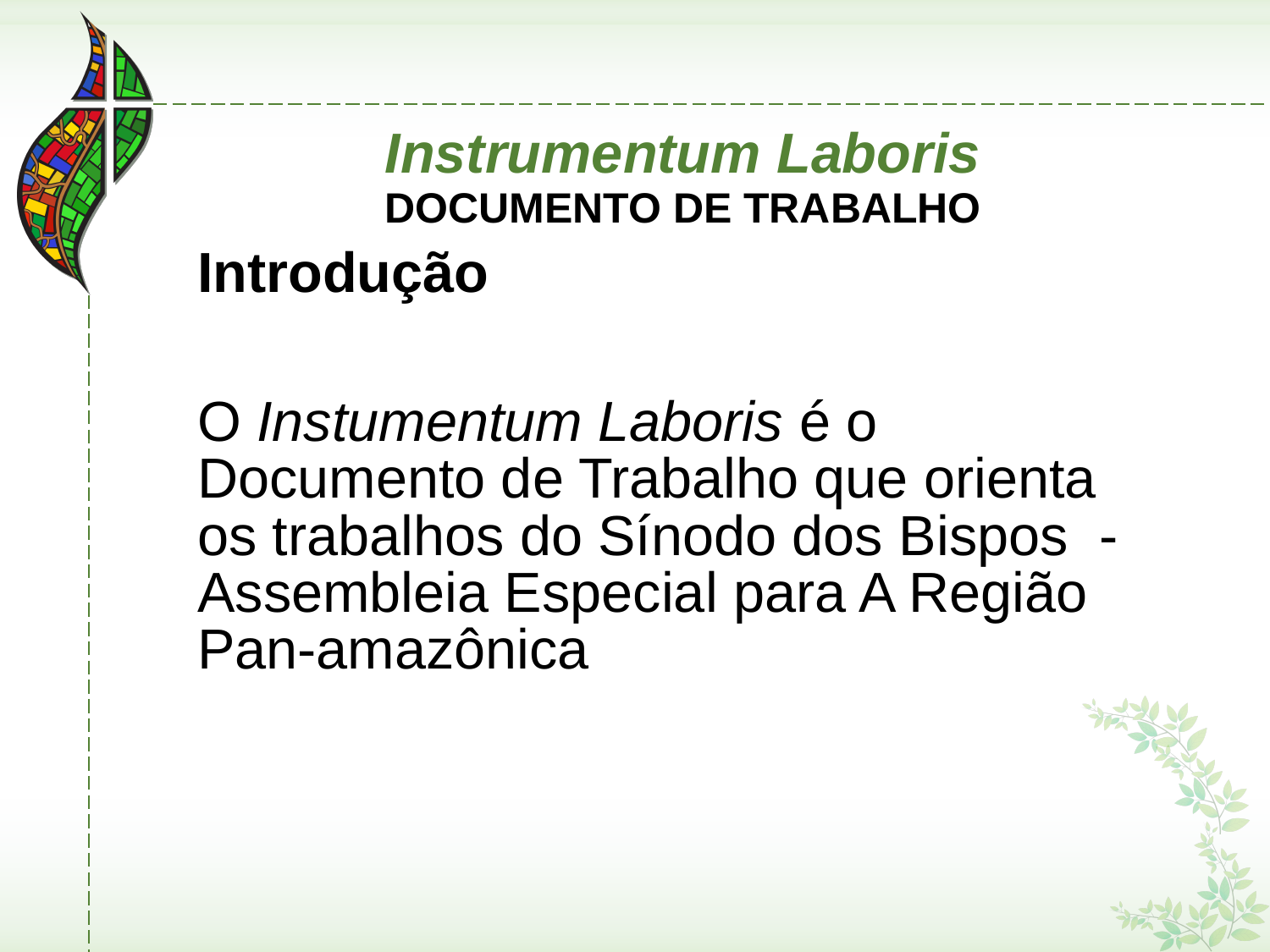

# Instrumentum Laboris
DOCUMENTO DE TRABALHO
Introdução

O Instumentum Laboris é o Documento de Trabalho que orienta os trabalhos do Sínodo dos Bispos  - Assembleia Especial para A Região Pan-amazônica